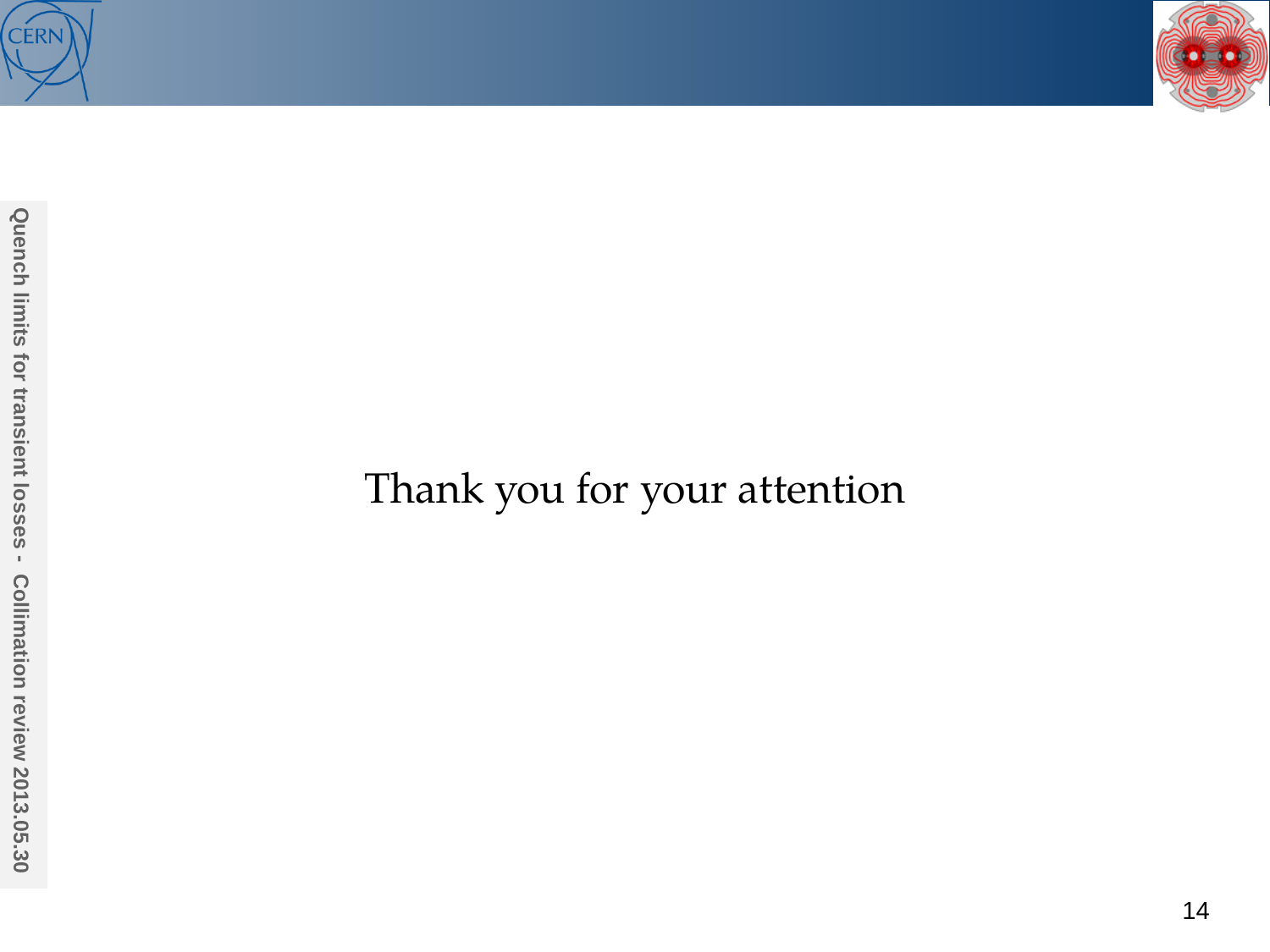

Quench limits for transient losses -  Collimation review 2013.05.30
Thank you for your attention
Acknowledgements:
14